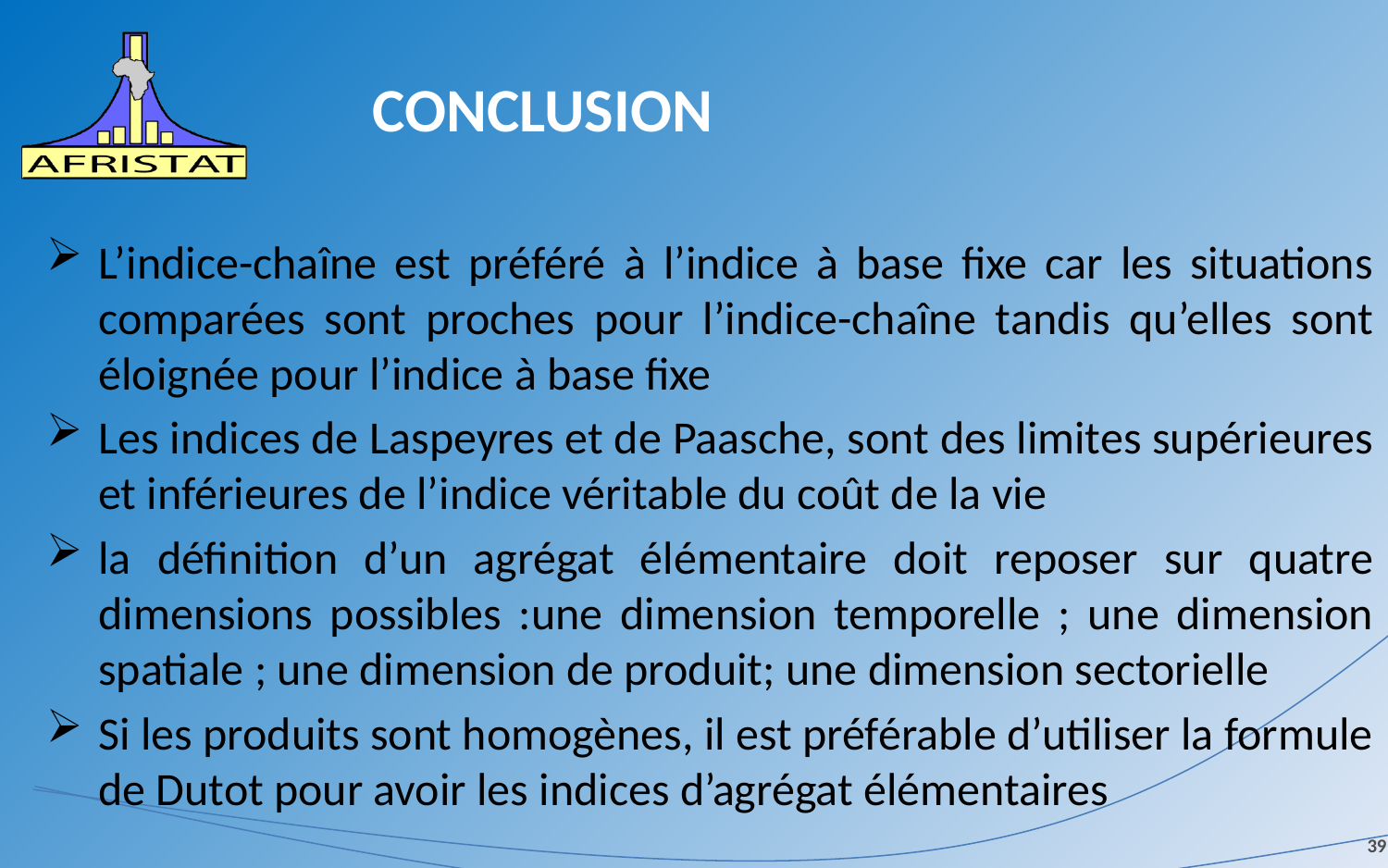

# CONCLUSION

L’indice-chaîne est préféré à l’indice à base fixe car les situations comparées sont proches pour l’indice-chaîne tandis qu’elles sont éloignée pour l’indice à base fixe
Les indices de Laspeyres et de Paasche, sont des limites supérieures et inférieures de l’indice véritable du coût de la vie
la définition d’un agrégat élémentaire doit reposer sur quatre dimensions possibles :une dimension temporelle ; une dimension spatiale ; une dimension de produit; une dimension sectorielle
Si les produits sont homogènes, il est préférable d’utiliser la formule de Dutot pour avoir les indices d’agrégat élémentaires

39